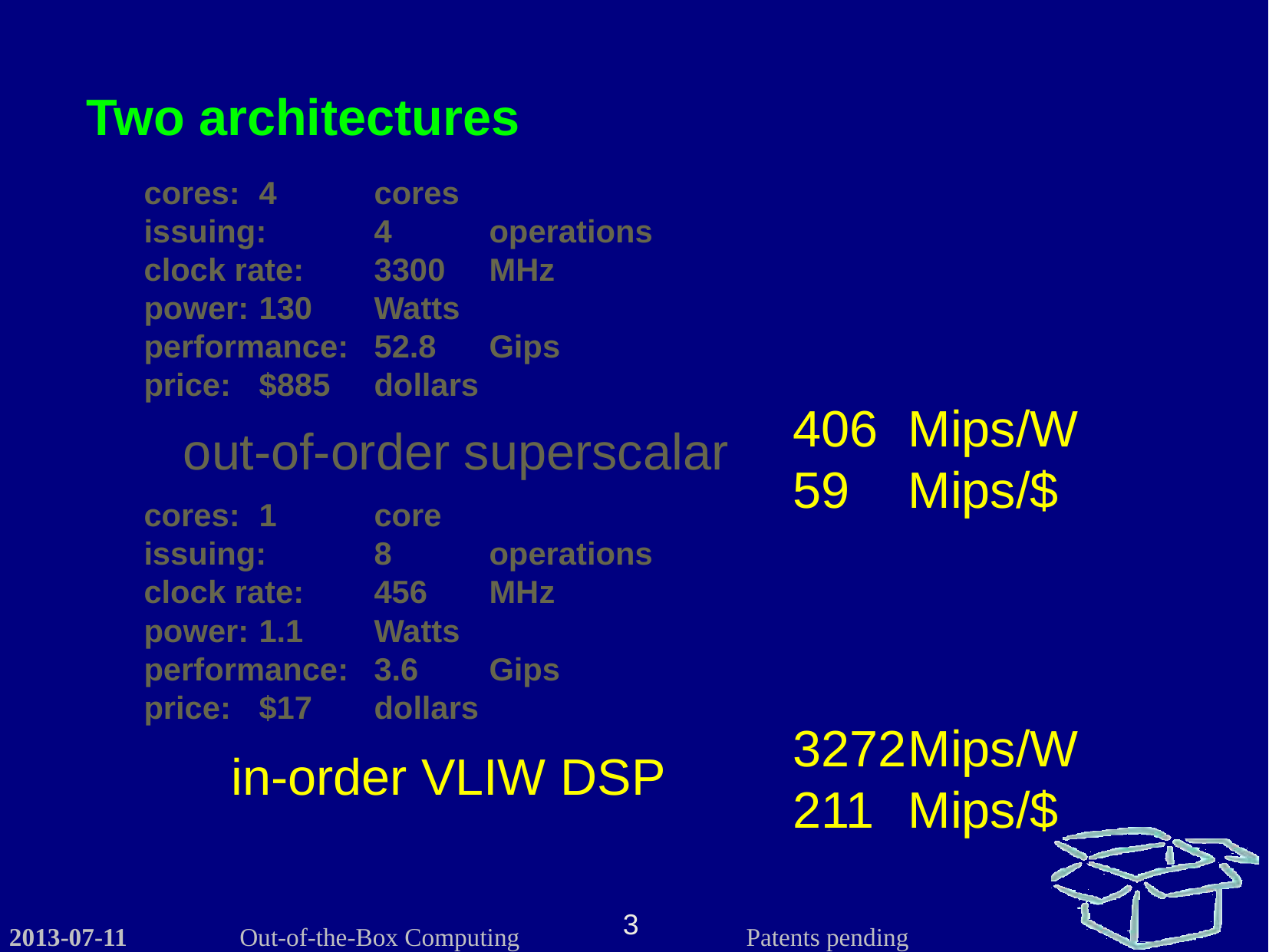

Two architectures
cores:	4	cores
issuing:	4	operations
clock rate:	3300	MHz
power:	130	Watts
performance:	52.8	Gips
price:	$885	dollars

406	Mips/W
59	Mips/$

out-of-order superscalar

cores:	1	core
issuing:	8	operations
clock rate:	456	MHz
power:	1.1	Watts
performance:	3.6	Gips
price:	$17	dollars
3272	Mips/W
211	Mips/$
in-order VLIW DSP